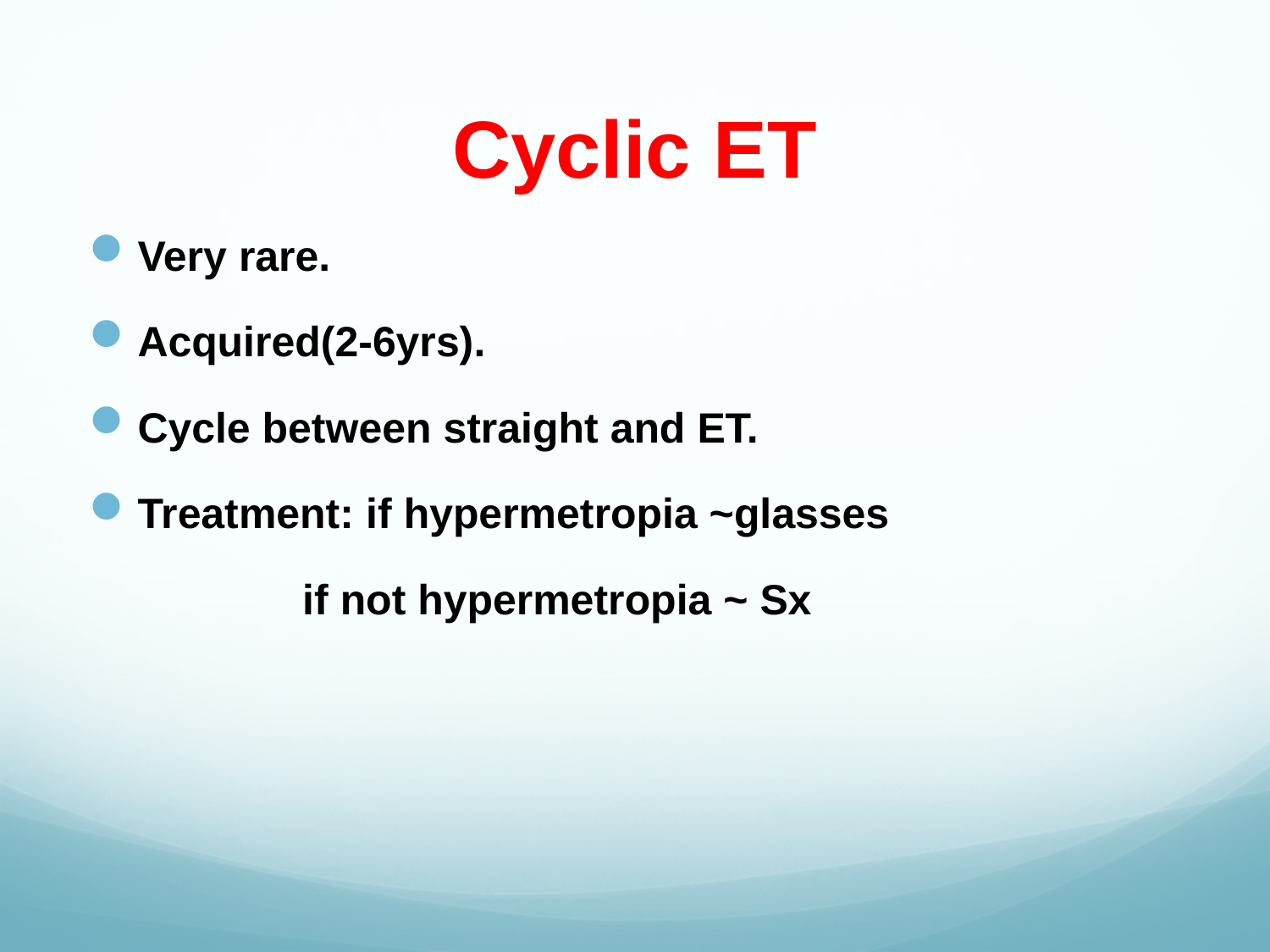

# Cyclic ET
Very rare.
Acquired(2-6yrs).
Cycle between straight and ET.
Treatment: if hypermetropia ~glasses
                  if not hypermetropia ~ Sx